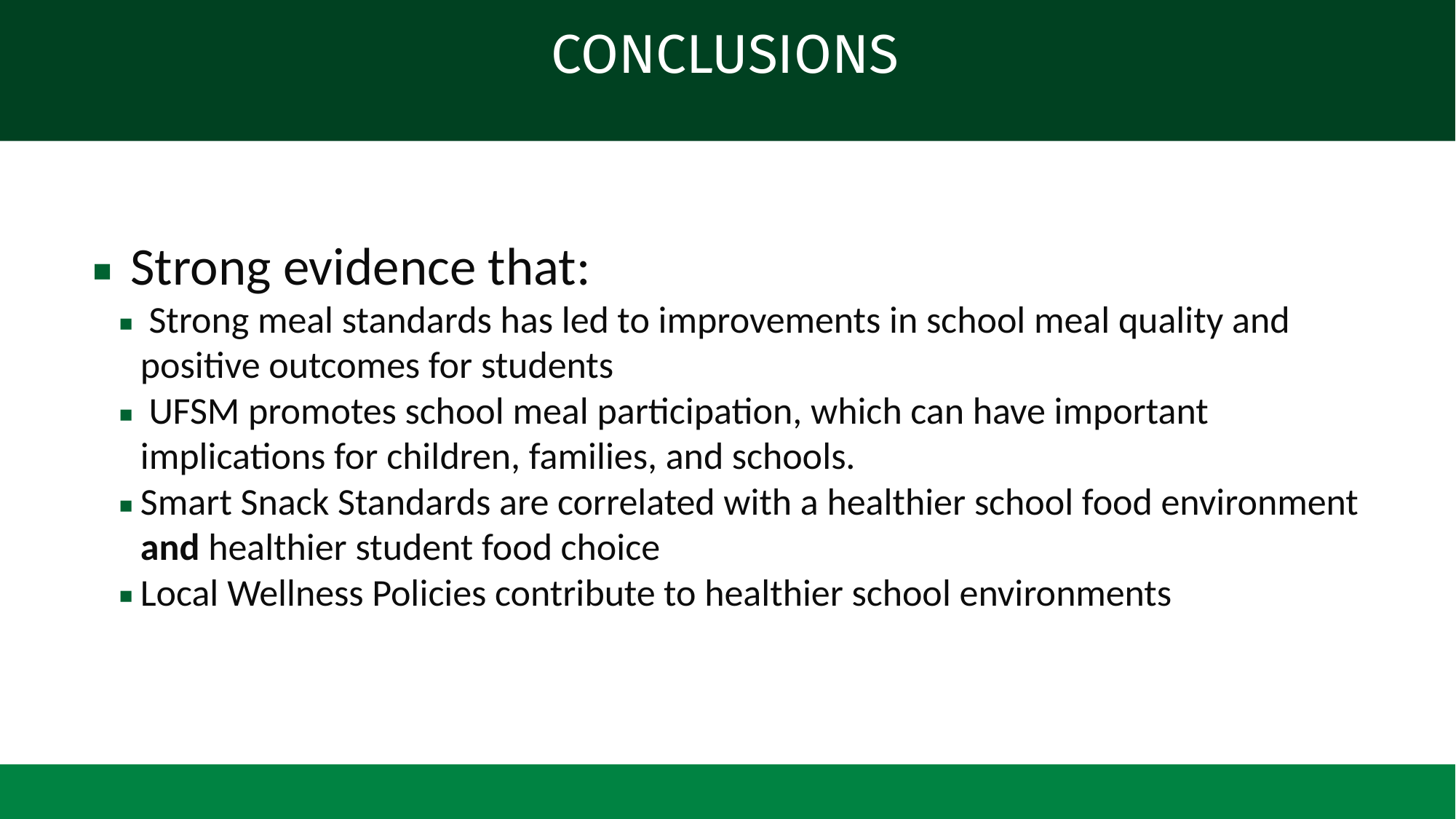

# CONCLUSIONS

 Strong evidence that:
 Strong meal standards has led to improvements in school meal quality and positive outcomes for students
 UFSM promotes school meal participation, which can have important implications for children, families, and schools.
Smart Snack Standards are correlated with a healthier school food environment and healthier student food choice
Local Wellness Policies contribute to healthier school environments